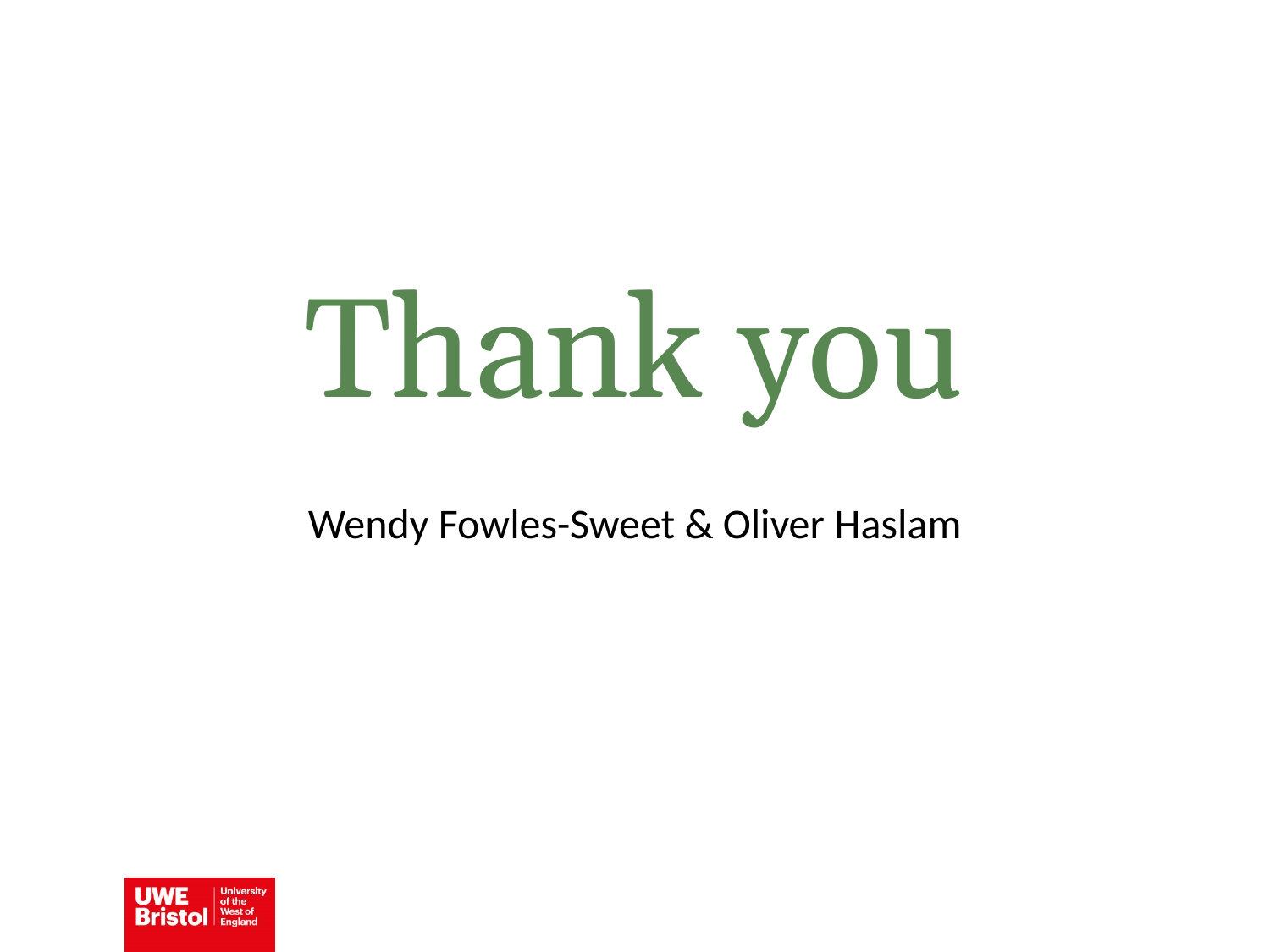

Thank you
Wendy Fowles-Sweet & Oliver Haslam